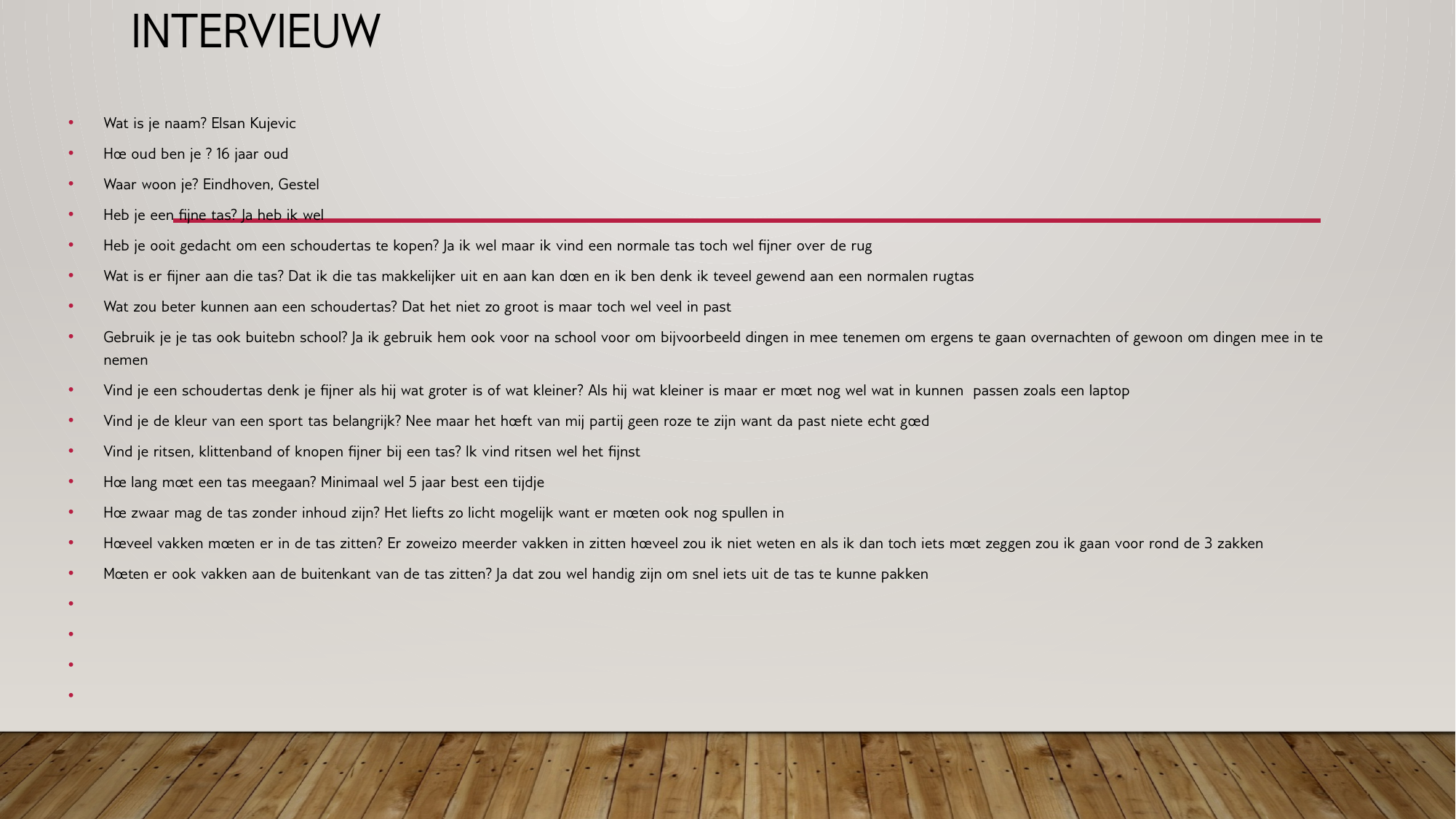

# Intervieuw
Wat is je naam? Elsan Kujevic
Hoe oud ben je ? 16 jaar oud
Waar woon je? Eindhoven, Gestel
Heb je een fijne tas? Ja heb ik wel
Heb je ooit gedacht om een schoudertas te kopen? Ja ik wel maar ik vind een normale tas toch wel fijner over de rug
Wat is er fijner aan die tas? Dat ik die tas makkelijker uit en aan kan doen en ik ben denk ik teveel gewend aan een normalen rugtas
Wat zou beter kunnen aan een schoudertas? Dat het niet zo groot is maar toch wel veel in past
Gebruik je je tas ook buitebn school? Ja ik gebruik hem ook voor na school voor om bijvoorbeeld dingen in mee tenemen om ergens te gaan overnachten of gewoon om dingen mee in te nemen
Vind je een schoudertas denk je fijner als hij wat groter is of wat kleiner? Als hij wat kleiner is maar er moet nog wel wat in kunnen  passen zoals een laptop
Vind je de kleur van een sport tas belangrijk? Nee maar het hoeft van mij partij geen roze te zijn want da past niete echt goed
Vind je ritsen, klittenband of knopen fijner bij een tas? Ik vind ritsen wel het fijnst
Hoe lang moet een tas meegaan? Minimaal wel 5 jaar best een tijdje
Hoe zwaar mag de tas zonder inhoud zijn? Het liefts zo licht mogelijk want er moeten ook nog spullen in
Hoeveel vakken moeten er in de tas zitten? Er zoweizo meerder vakken in zitten hoeveel zou ik niet weten en als ik dan toch iets moet zeggen zou ik gaan voor rond de 3 zakken
Moeten er ook vakken aan de buitenkant van de tas zitten? Ja dat zou wel handig zijn om snel iets uit de tas te kunne pakken